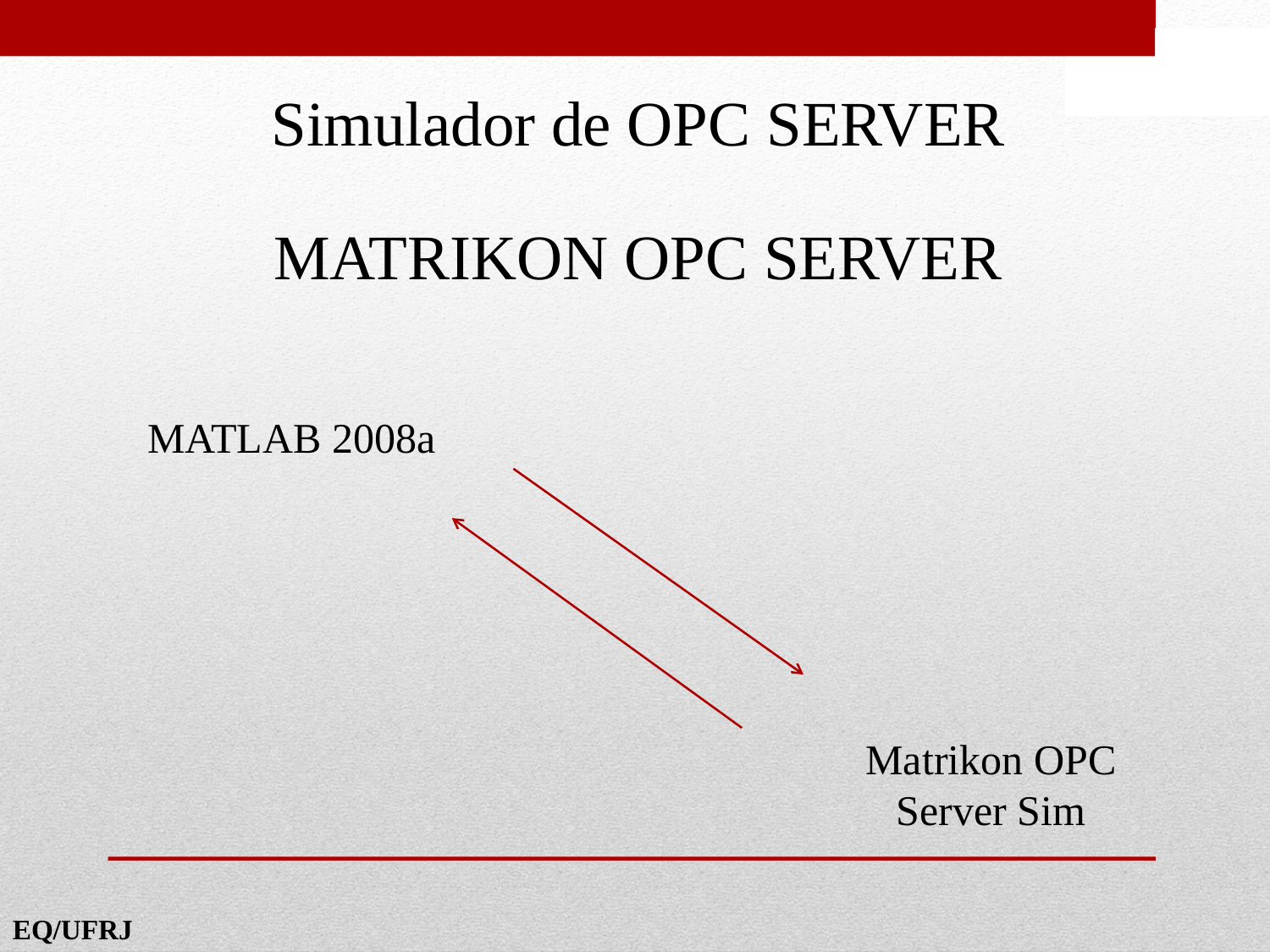

Simulador de OPC SERVER
MATRIKON OPC SERVER
MATLAB 2008a
Matrikon OPC
Server Sim